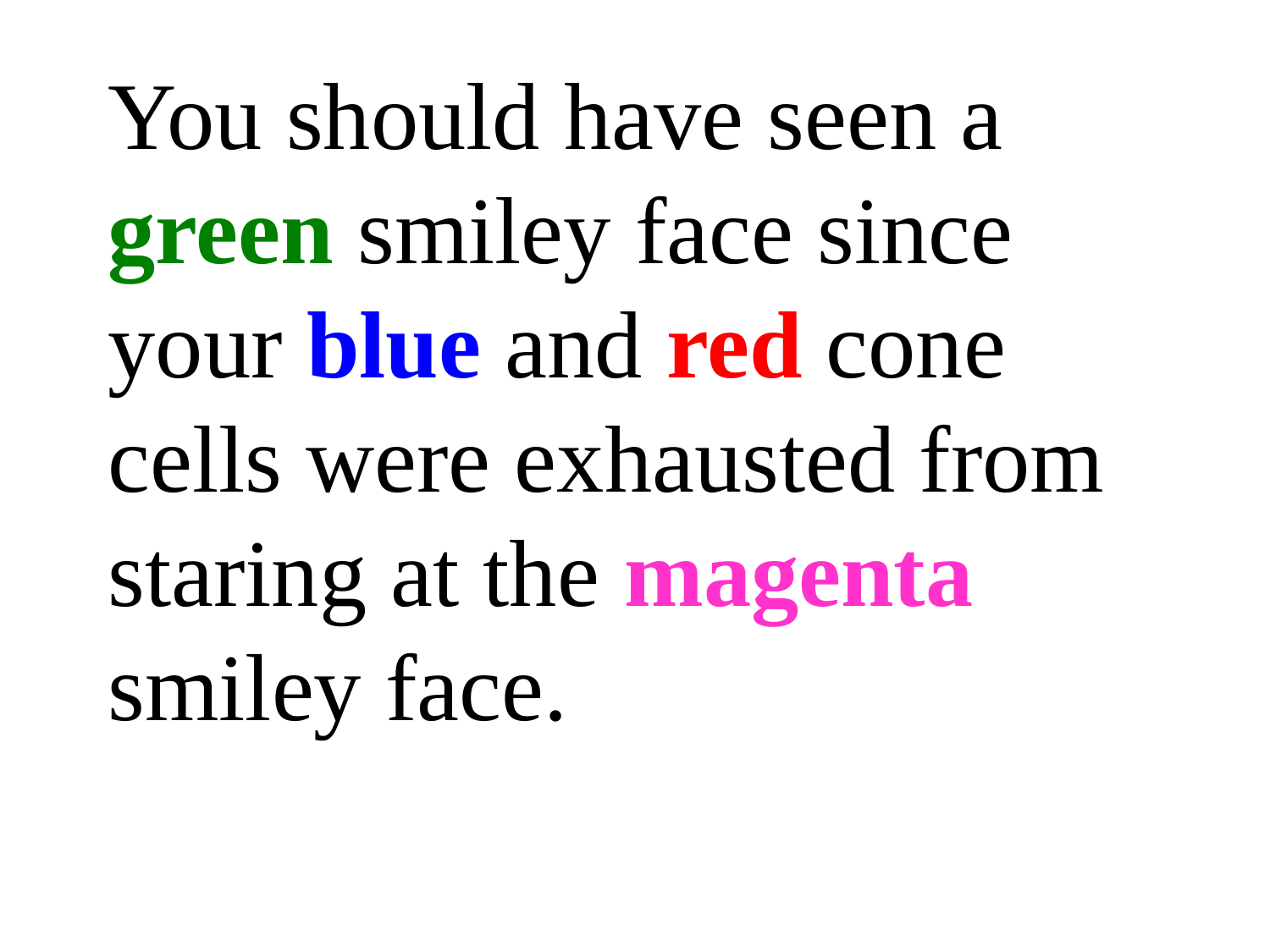

# You should have seen a green smiley face since your blue and red cone cells were exhausted from staring at the magenta smiley face.